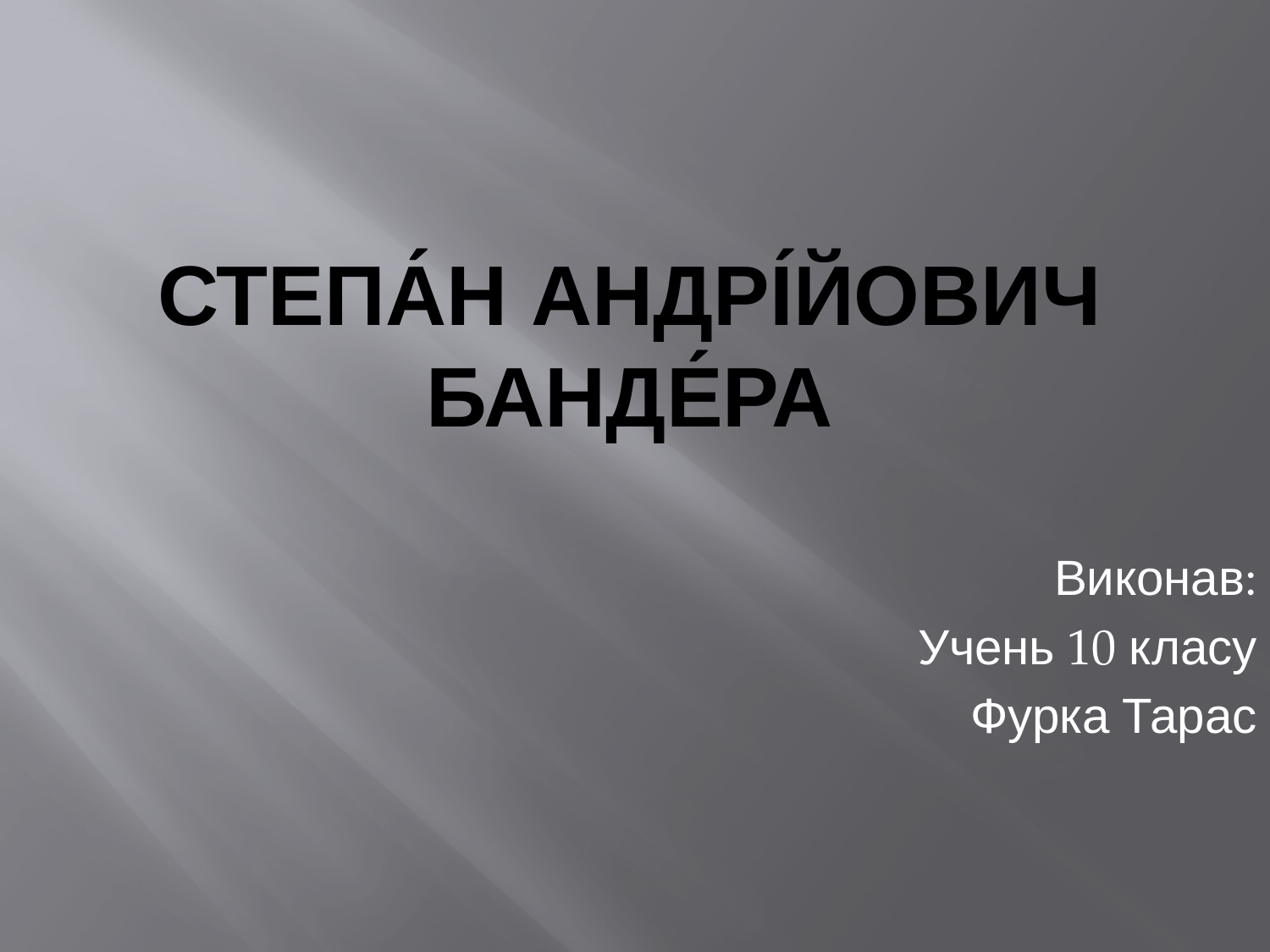

# Степа́н Андрі́йович Банде́ра
Виконав:
Учень 10 класу
Фурка Тарас